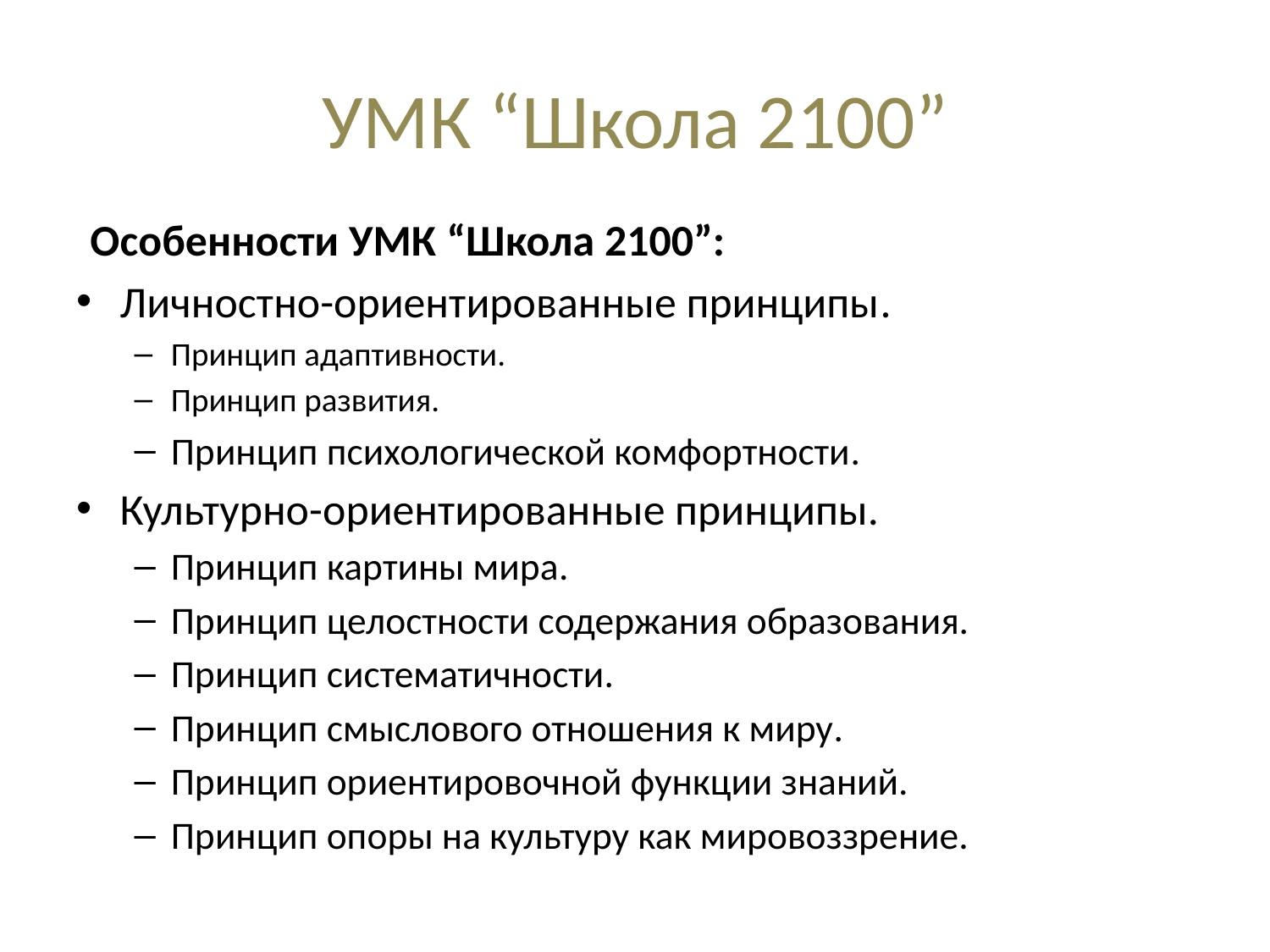

# УМК “Школа 2100”
Особенности УМК “Школа 2100”:
Личностно-ориентированные принципы.
Принцип адаптивности.
Принцип развития.
Принцип психологической комфортности.
Культурно-ориентированные принципы.
Принцип картины мира.
Принцип целостности содержания образования.
Принцип систематичности.
Принцип смыслового отношения к миру.
Принцип ориентировочной функции знаний.
Принцип опоры на культуру как мировоззрение.